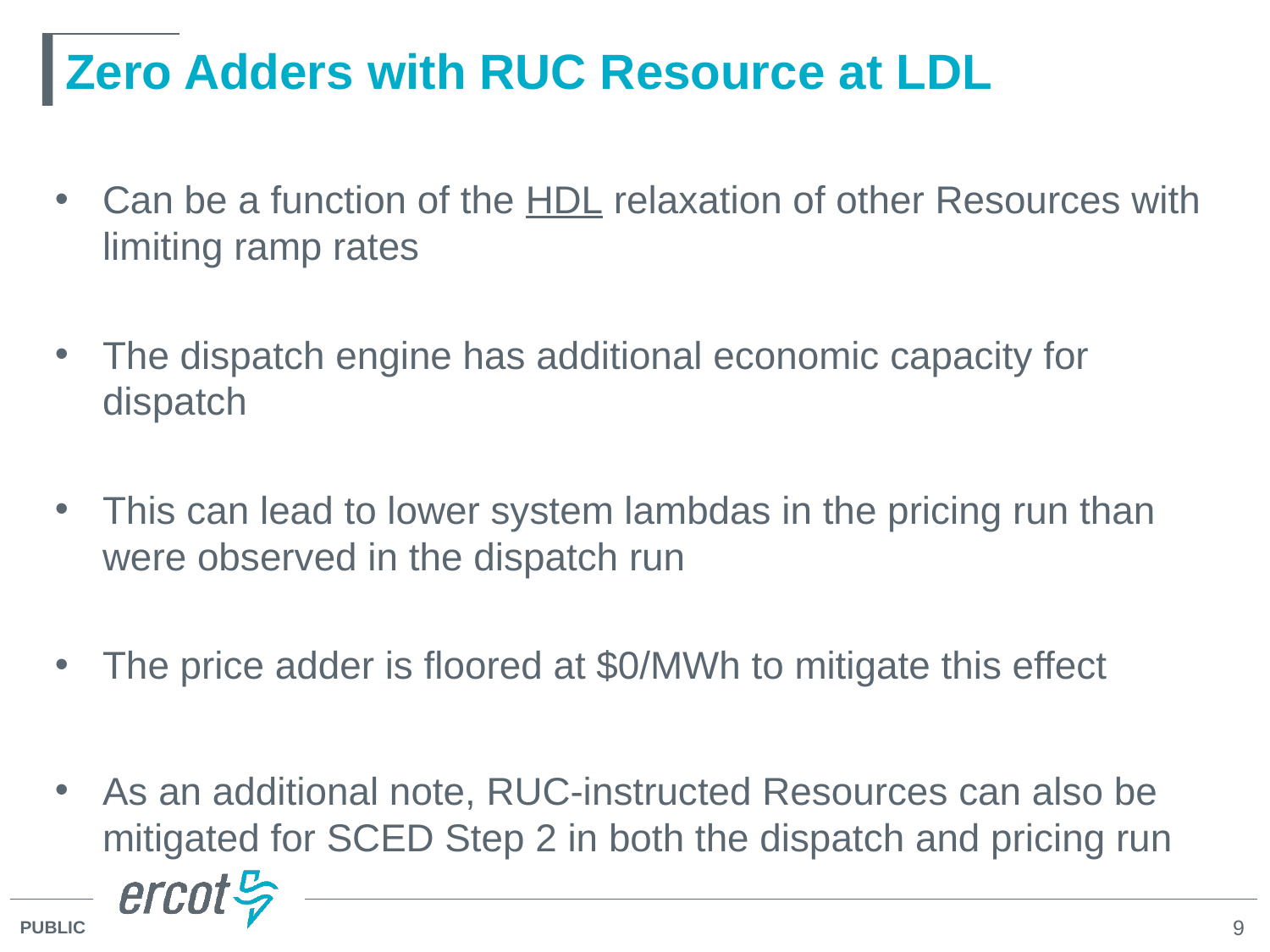

# Zero Adders with RUC Resource at LDL
Can be a function of the HDL relaxation of other Resources with limiting ramp rates

The dispatch engine has additional economic capacity for dispatch

This can lead to lower system lambdas in the pricing run than were observed in the dispatch run

The price adder is floored at $0/MWh to mitigate this effect

As an additional note, RUC-instructed Resources can also be mitigated for SCED Step 2 in both the dispatch and pricing run